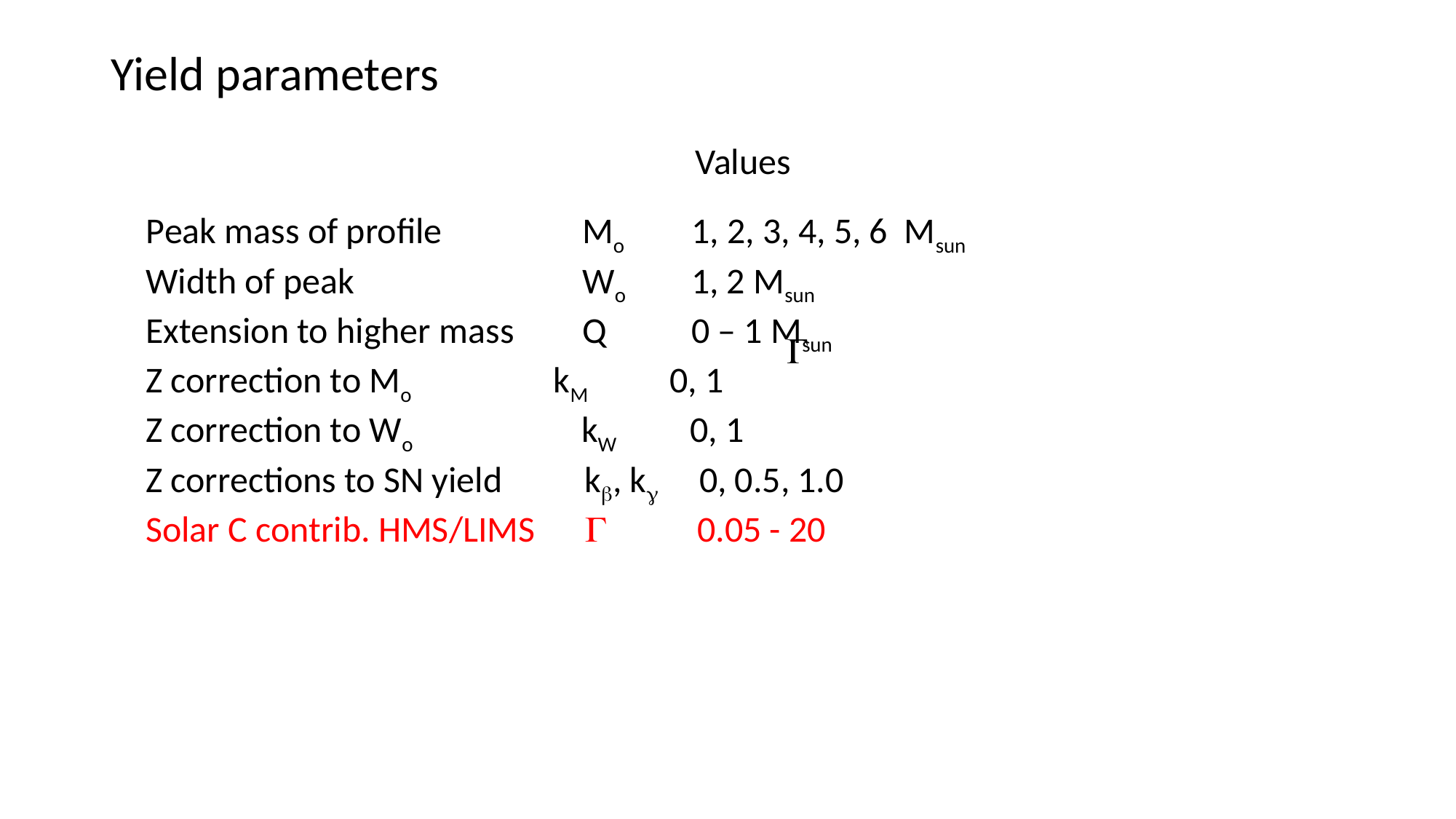

# Yield parameters
Values
Peak mass of profile		Mo	1, 2, 3, 4, 5, 6  Msun
Width of peak			Wo        1, 2 Msun
Extension to higher mass 	Q    	0 – 1 Msun
Z correction to Mo                              kM          0, 1
Z correction to Wo                     kW         0, 1
Z corrections to SN yield          kβ, kγ     0, 0.5, 1.0
Solar C contrib. HMS/LIMS      Γ           0.05 - 20
Γ

LIMS